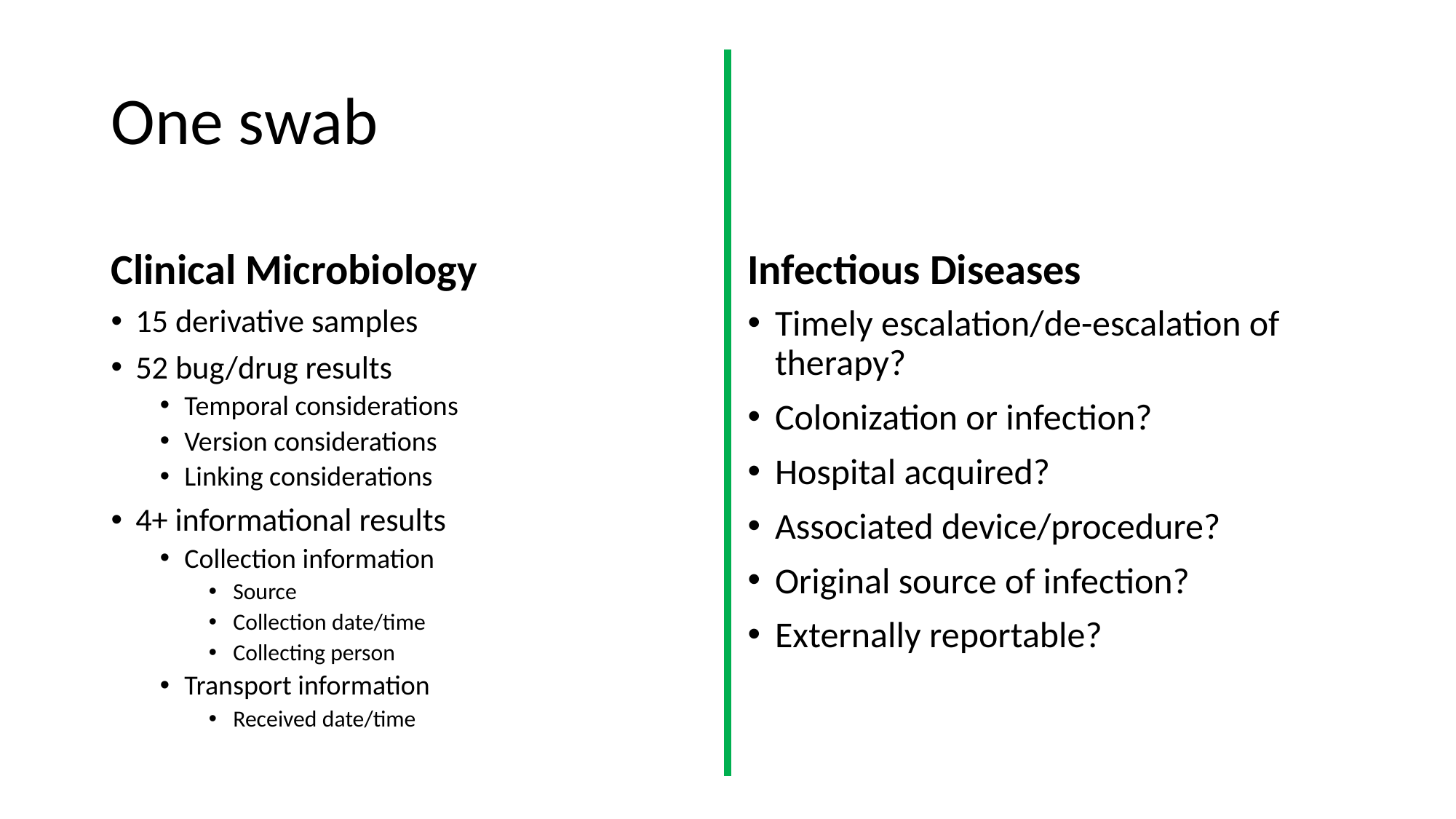

# One swab
Clinical Microbiology
Infectious Diseases
15 derivative samples
52 bug/drug results
Temporal considerations
Version considerations
Linking considerations
4+ informational results
Collection information
Source
Collection date/time
Collecting person
Transport information
Received date/time

Timely escalation/de-escalation of therapy?
Colonization or infection?
Hospital acquired?
Associated device/procedure?
Original source of infection?
Externally reportable?